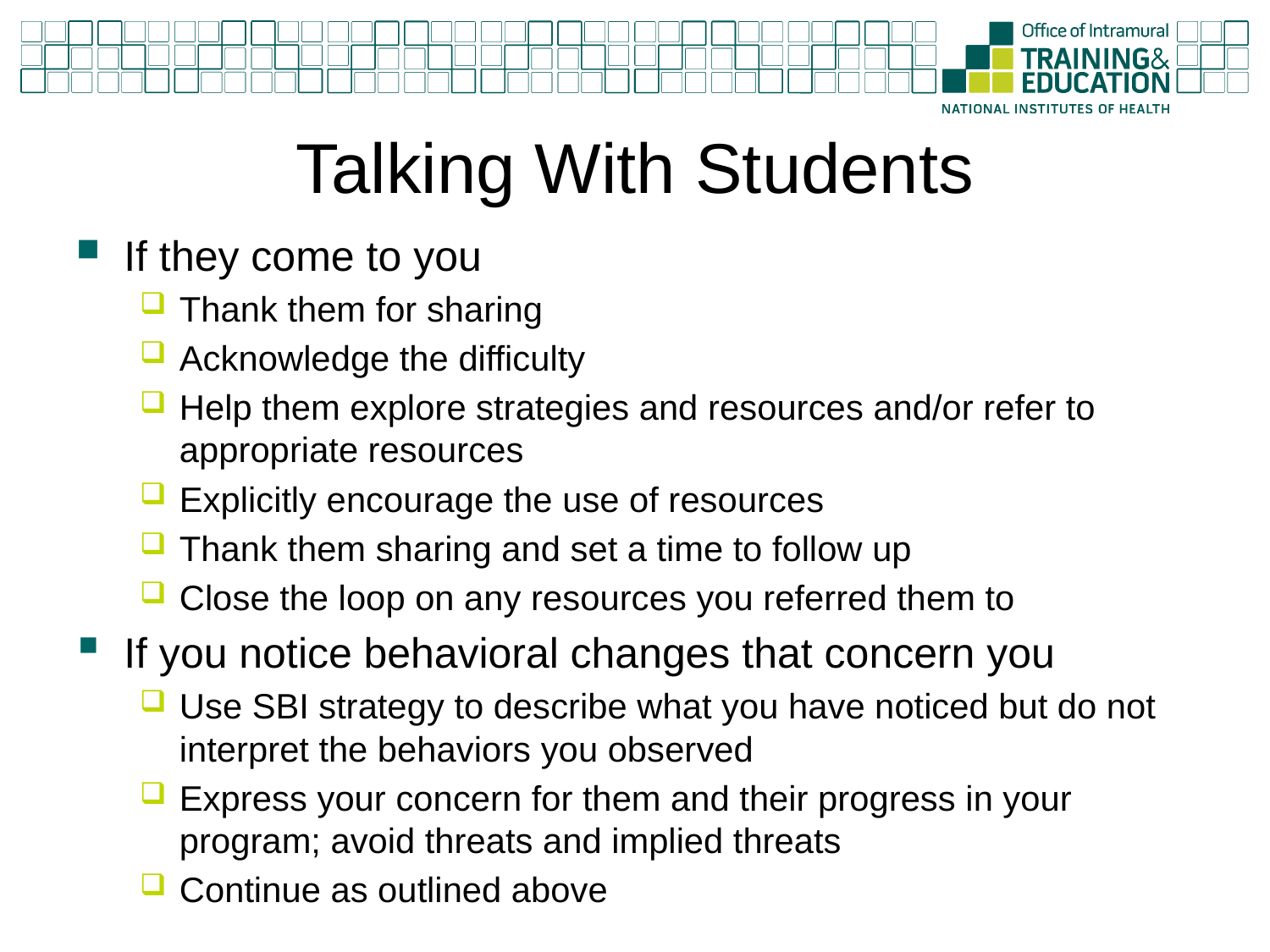

# Talking With Students
If they come to you
Thank them for sharing
Acknowledge the difficulty
Help them explore strategies and resources and/or refer to appropriate resources
Explicitly encourage the use of resources
Thank them sharing and set a time to follow up
Close the loop on any resources you referred them to
If you notice behavioral changes that concern you
Use SBI strategy to describe what you have noticed but do not interpret the behaviors you observed
Express your concern for them and their progress in your program; avoid threats and implied threats
Continue as outlined above